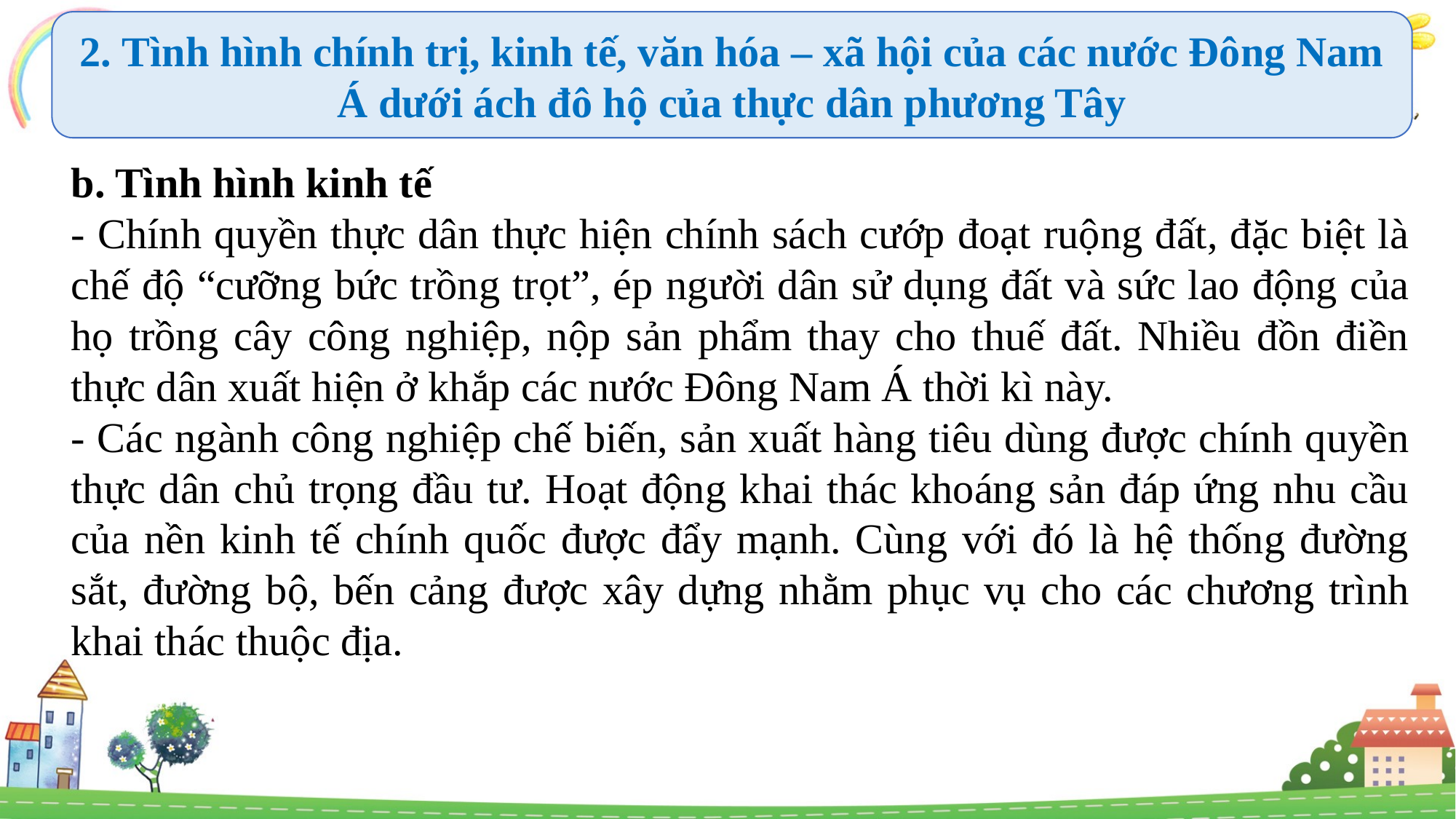

2. Tình hình chính trị, kinh tế, văn hóa – xã hội của các nước Đông Nam Á dưới ách đô hộ của thực dân phương Tây
b. Tình hình kinh tế
- Chính quyền thực dân thực hiện chính sách cướp đoạt ruộng đất, đặc biệt là chế độ “cưỡng bức trồng trọt”, ép người dân sử dụng đất và sức lao động của họ trồng cây công nghiệp, nộp sản phẩm thay cho thuế đất. Nhiều đồn điền thực dân xuất hiện ở khắp các nước Đông Nam Á thời kì này.
- Các ngành công nghiệp chế biến, sản xuất hàng tiêu dùng được chính quyền thực dân chủ trọng đầu tư. Hoạt động khai thác khoáng sản đáp ứng nhu cầu của nền kinh tế chính quốc được đẩy mạnh. Cùng với đó là hệ thống đường sắt, đường bộ, bến cảng được xây dựng nhằm phục vụ cho các chương trình khai thác thuộc địa.